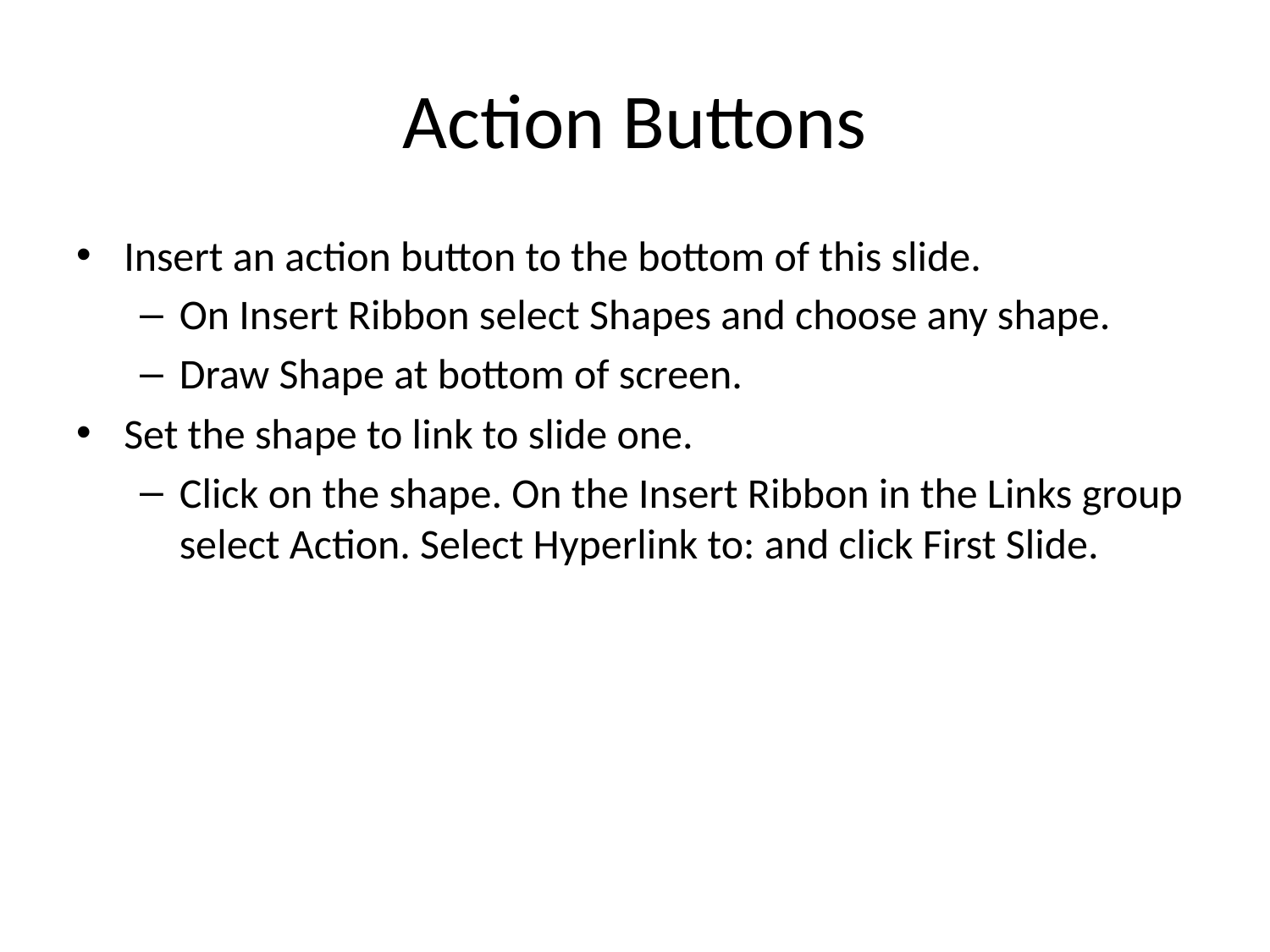

# Action Buttons
Insert an action button to the bottom of this slide.
On Insert Ribbon select Shapes and choose any shape.
Draw Shape at bottom of screen.
Set the shape to link to slide one.
Click on the shape. On the Insert Ribbon in the Links group select Action. Select Hyperlink to: and click First Slide.